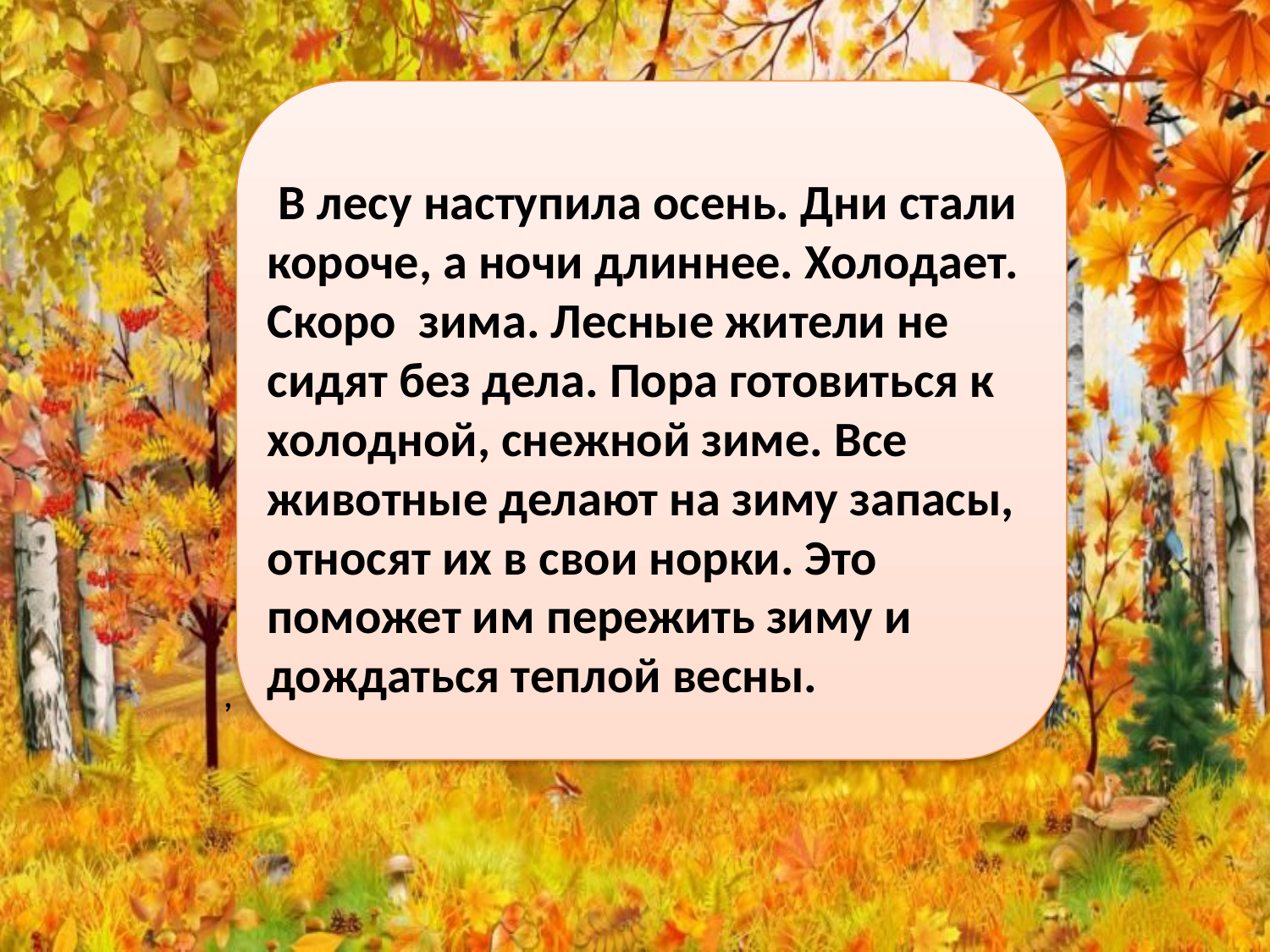

В лесу наступила осень. Дни стали короче, а ночи длиннее. Холодает. Скоро  зима. Лесные жители не сидят без дела. Пора готовиться к холодной, снежной зиме. Все животные делают на зиму запасы, относят их в свои норки. Это поможет им пережить зиму и дождаться теплой весны.
,